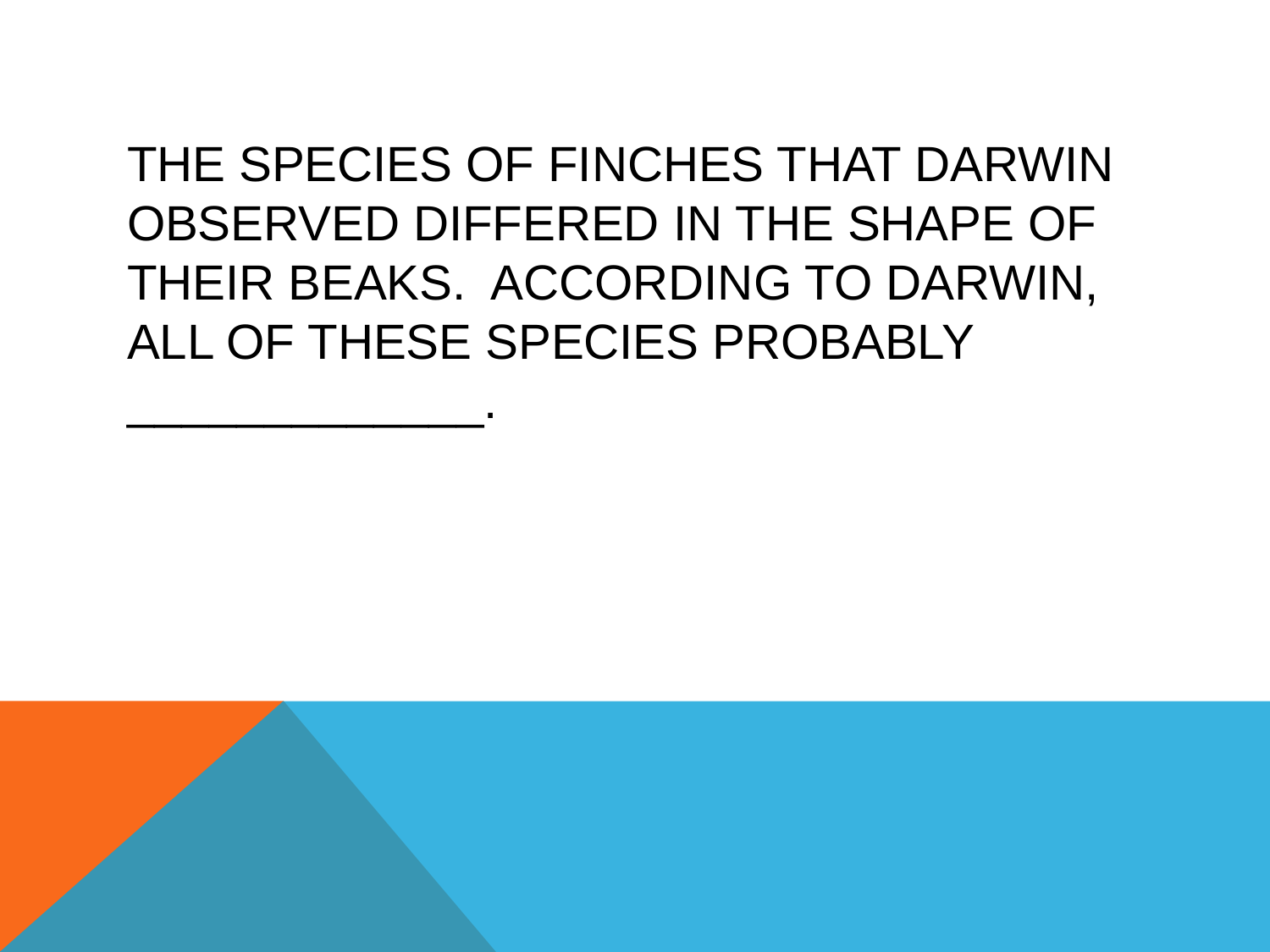

# The species of finches that Darwin observed differed in the shape of their beaks.  According to Darwin, all of these species probably _____________.